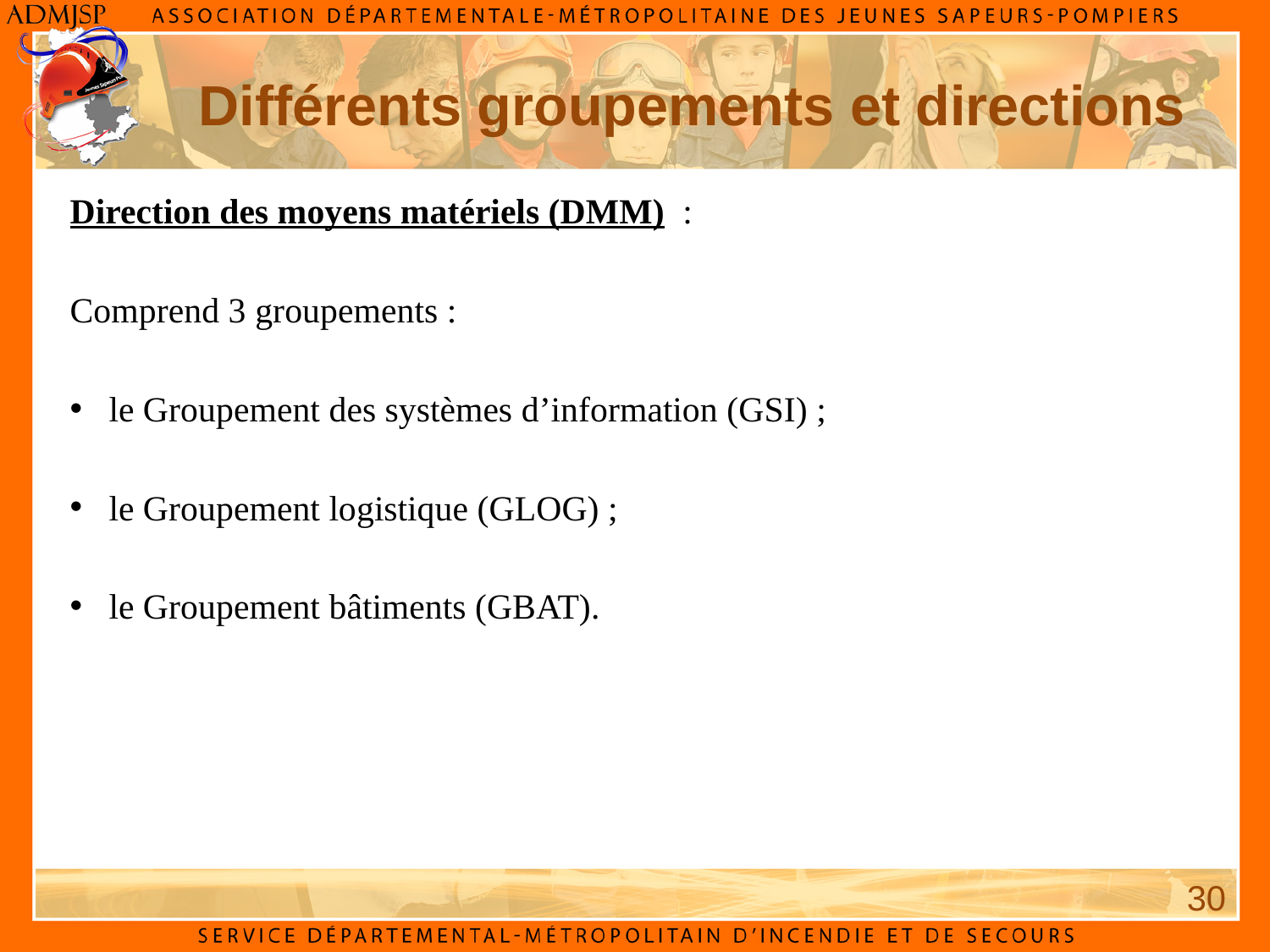

# Différents groupements et directions
Direction des moyens matériels (DMM)  :

Comprend 3 groupements :

 le Groupement des systèmes d’information (GSI) ;

 le Groupement logistique (GLOG) ;

 le Groupement bâtiments (GBAT).
30